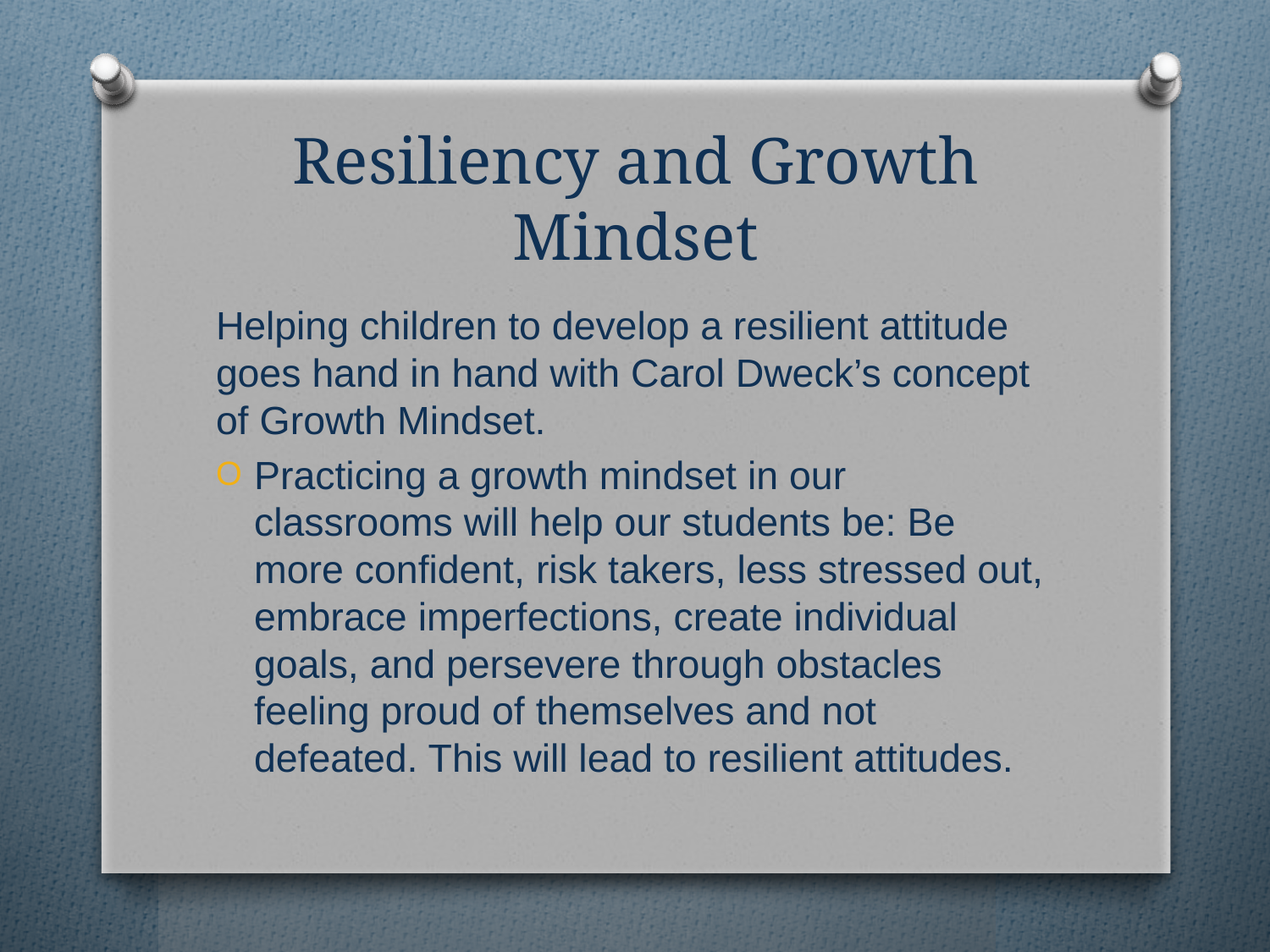

# Resiliency and Growth Mindset
Helping children to develop a resilient attitude goes hand in hand with Carol Dweck’s concept of Growth Mindset.
Practicing a growth mindset in our classrooms will help our students be: Be more confident, risk takers, less stressed out, embrace imperfections, create individual goals, and persevere through obstacles feeling proud of themselves and not defeated. This will lead to resilient attitudes.